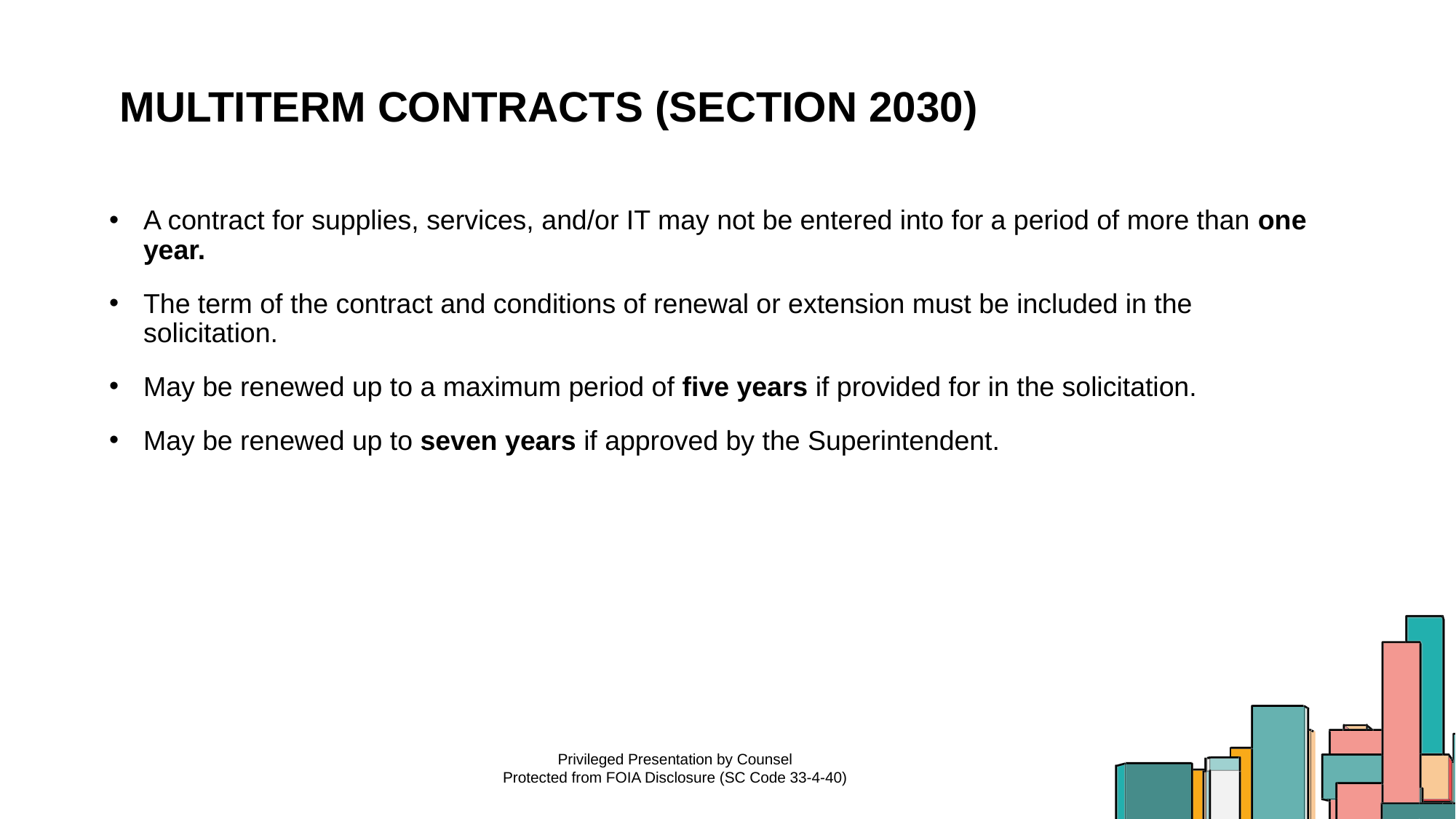

# Multiterm contracts (Section 2030)
A contract for supplies, services, and/or IT may not be entered into for a period of more than one year.
The term of the contract and conditions of renewal or extension must be included in the solicitation.
May be renewed up to a maximum period of five years if provided for in the solicitation.
May be renewed up to seven years if approved by the Superintendent.

Privileged Presentation by Counsel
Protected from FOIA Disclosure (SC Code 33-4-40)